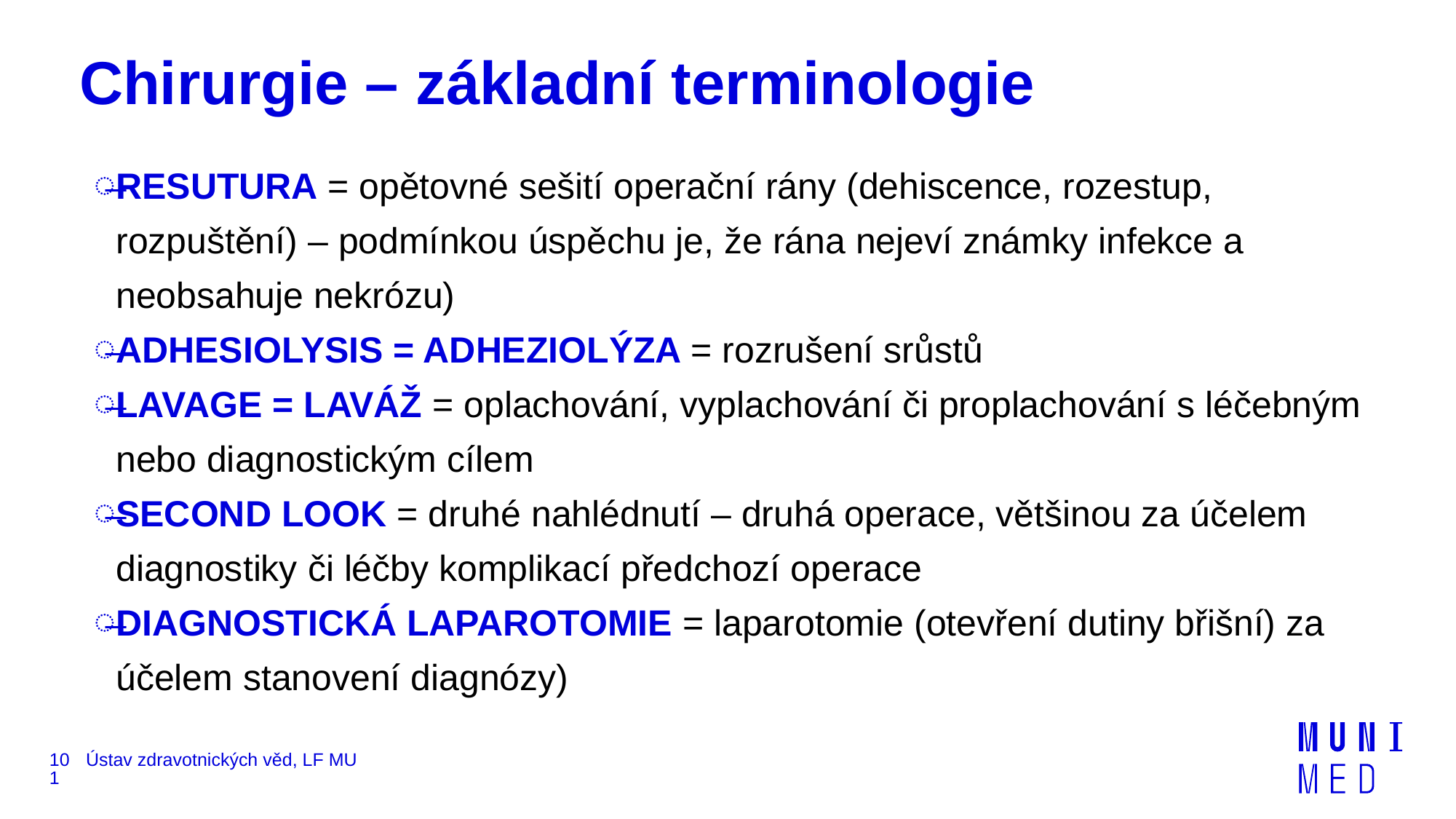

# Chirurgie – základní terminologie
RESUTURA = opětovné sešití operační rány (dehiscence, rozestup, rozpuštění) – podmínkou úspěchu je, že rána nejeví známky infekce a neobsahuje nekrózu)
ADHESIOLYSIS = ADHEZIOLÝZA = rozrušení srůstů
LAVAGE = LAVÁŽ = oplachování, vyplachování či proplachování s léčebným nebo diagnostickým cílem
SECOND LOOK = druhé nahlédnutí – druhá operace, většinou za účelem diagnostiky či léčby komplikací předchozí operace
DIAGNOSTICKÁ LAPAROTOMIE = laparotomie (otevření dutiny břišní) za účelem stanovení diagnózy)

101
Ústav zdravotnických věd, LF MU